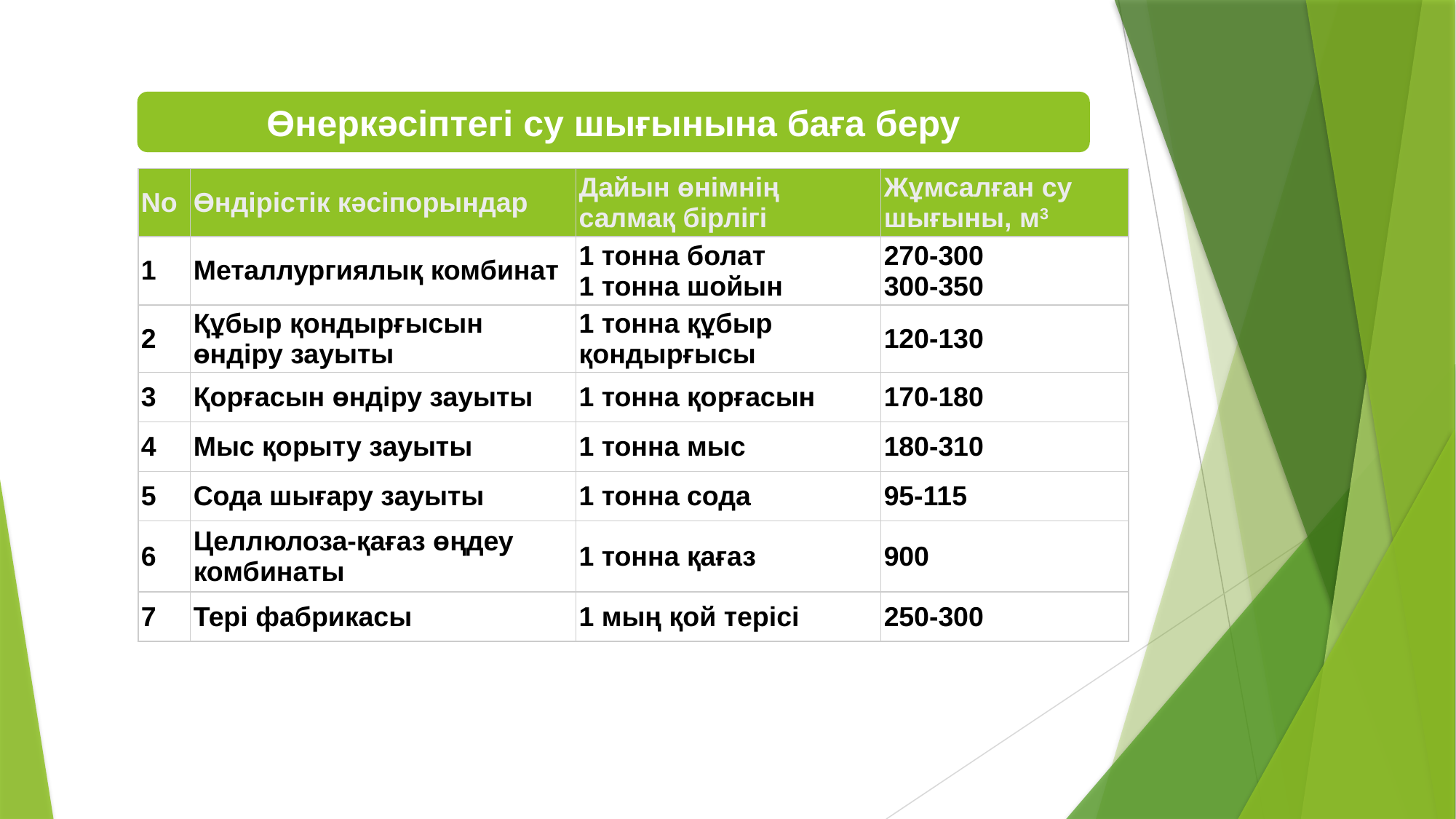

Өнеркәсіптегі су шығынына баға беру
| No | Өндірістік кәсіпорындар | Дайын өнімнің салмақ бірлігі | Жұмсалған су шығыны, м3 |
| --- | --- | --- | --- |
| 1 | Металлургиялық комбинат | 1 тонна болат 1 тонна шойын | 270-300 300-350 |
| 2 | Құбыр қондырғысын өндіру зауыты | 1 тонна құбыр қондырғысы | 120-130 |
| 3 | Қорғасын өндіру зауыты | 1 тонна қорғасын | 170-180 |
| 4 | Мыс қорыту зауыты | 1 тонна мыс | 180-310 |
| 5 | Сода шығару зауыты | 1 тонна сода | 95-115 |
| 6 | Целлюлоза-қағаз өңдеу комбинаты | 1 тонна қағаз | 900 |
| 7 | Тері фабрикасы | 1 мың қой терісі | 250-300 |